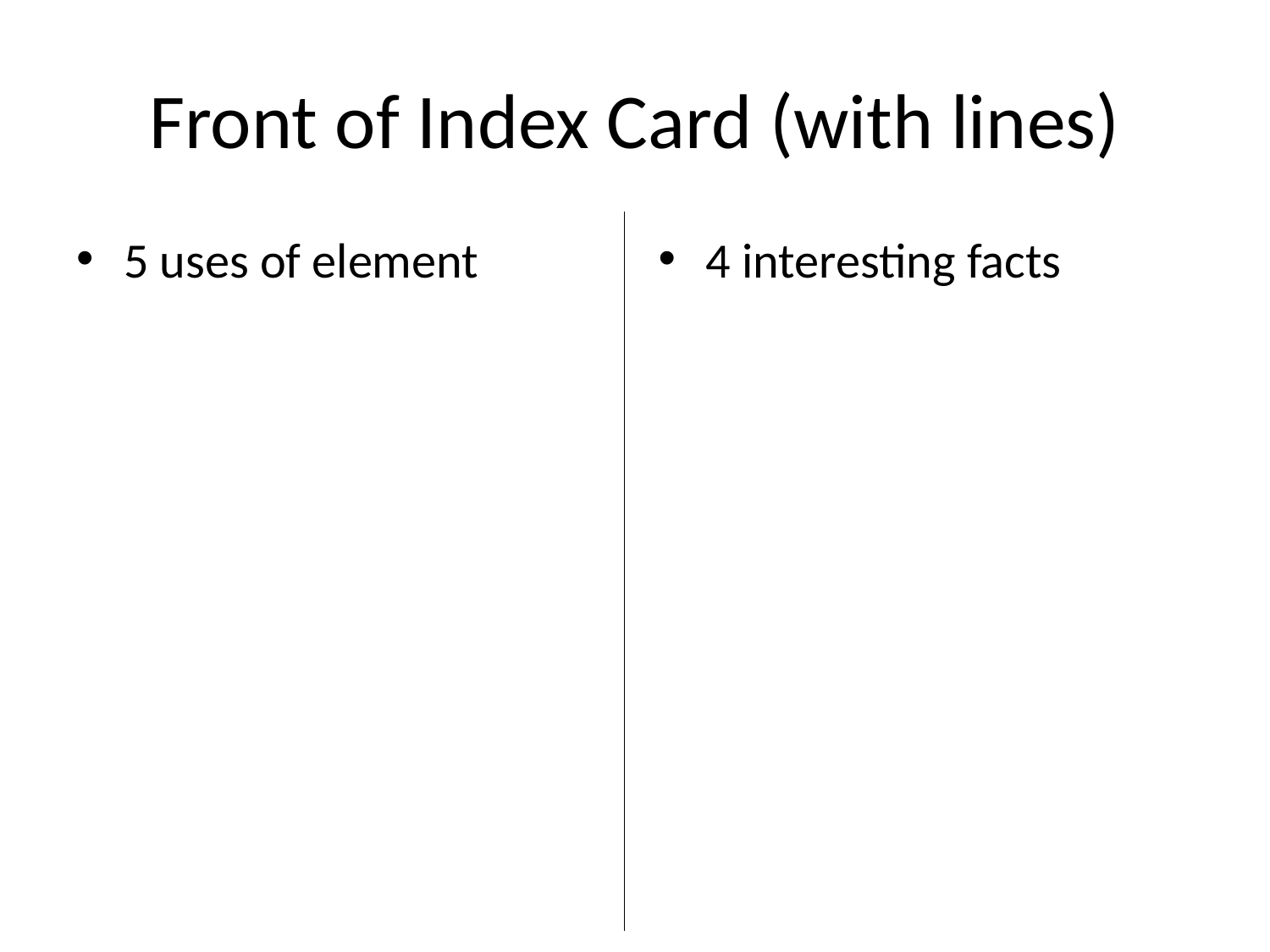

# Front of Index Card (with lines)
5 uses of element
4 interesting facts